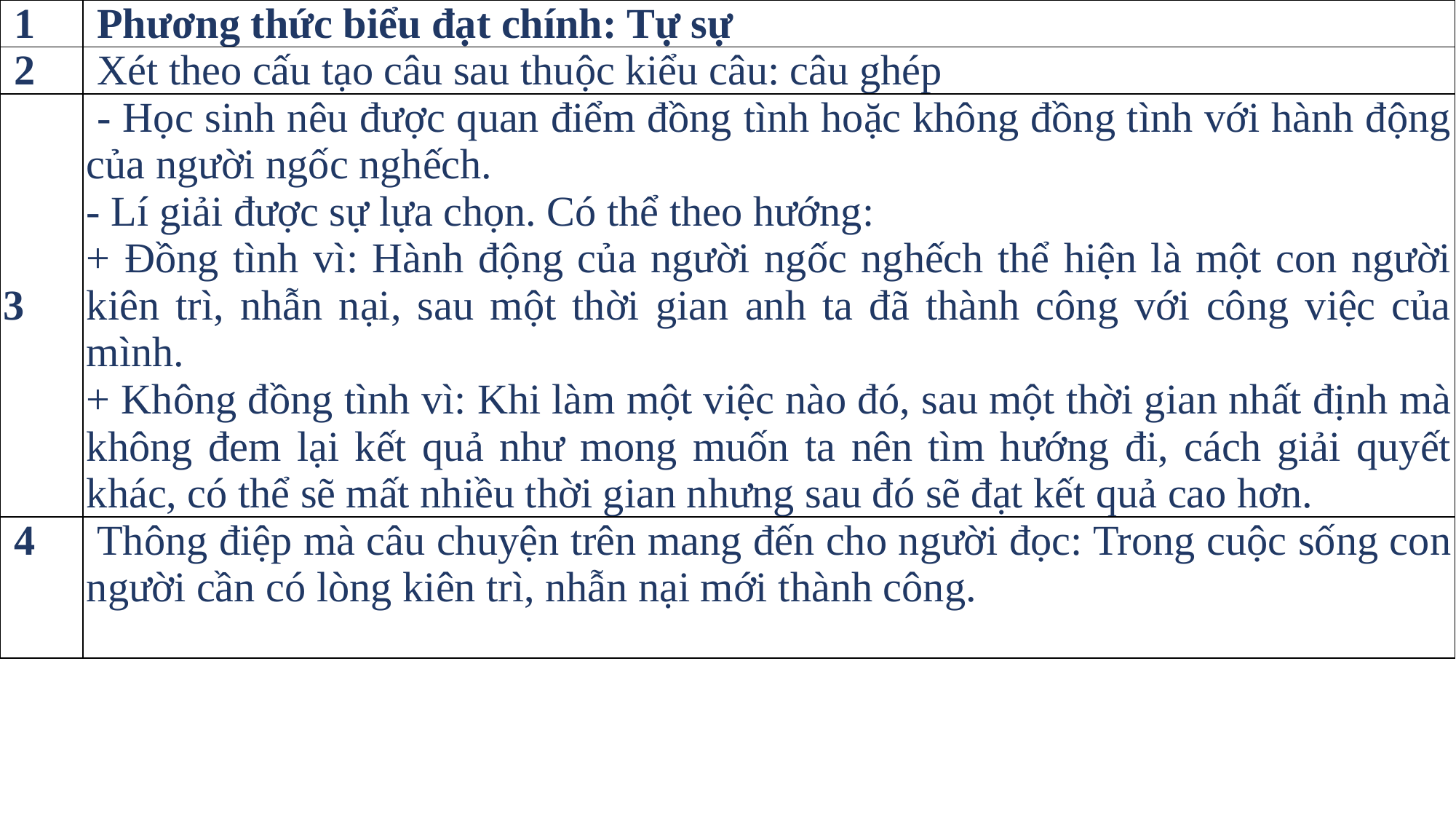

| 1 | Phương thức biểu đạt chính: Tự sự |
| --- | --- |
| 2 | Xét theo cấu tạo câu sau thuộc kiểu câu: câu ghép |
| 3 | - Học sinh nêu được quan điểm đồng tình hoặc không đồng tình với hành động của người ngốc nghếch. - Lí giải được sự lựa chọn. Có thể theo hướng: + Đồng tình vì: Hành động của người ngốc nghếch thể hiện là một con người kiên trì, nhẫn nại, sau một thời gian anh ta đã thành công với công việc của mình. + Không đồng tình vì: Khi làm một việc nào đó, sau một thời gian nhất định mà không đem lại kết quả như mong muốn ta nên tìm hướng đi, cách giải quyết khác, có thể sẽ mất nhiều thời gian nhưng sau đó sẽ đạt kết quả cao hơn. |
| 4 | Thông điệp mà câu chuyện trên mang đến cho người đọc: Trong cuộc sống con người cần có lòng kiên trì, nhẫn nại mới thành công. |